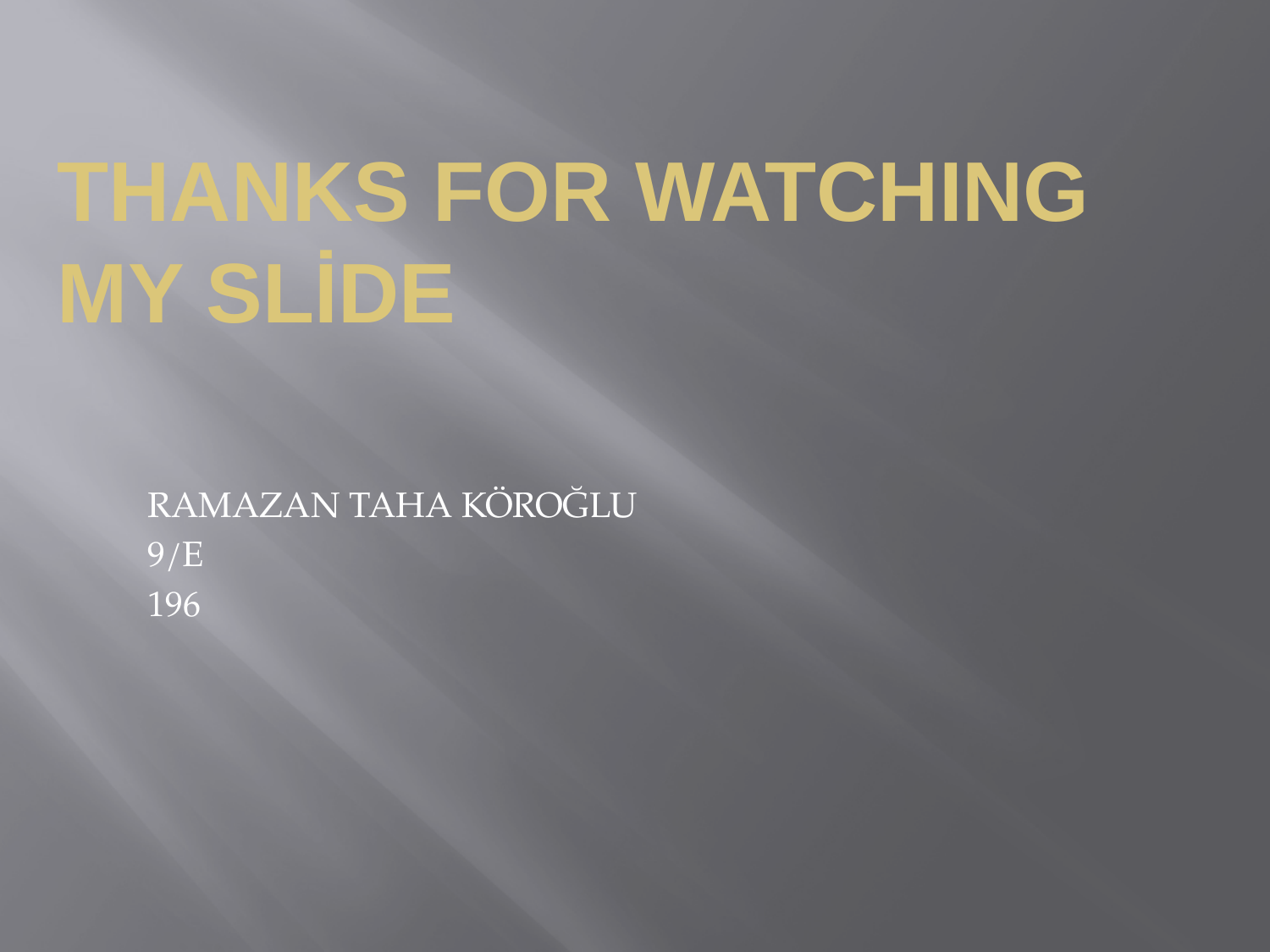

# THANKS FOR WATCHING MY SLİDE
RAMAZAN TAHA KÖROĞLU
9/E
196